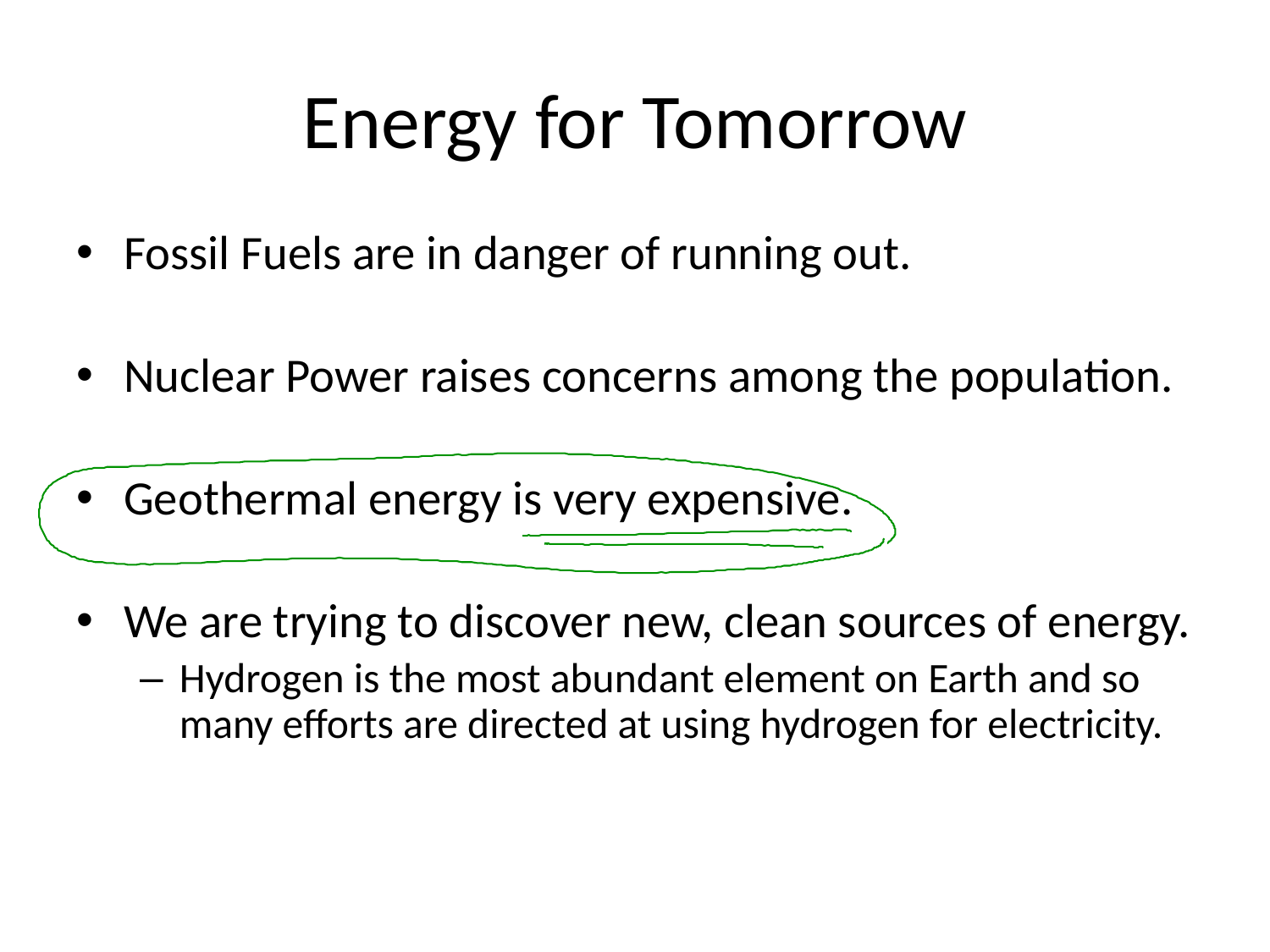

# Energy for Tomorrow
Fossil Fuels are in danger of running out.

Nuclear Power raises concerns among the population.

Geothermal energy is very expensive.

We are trying to discover new, clean sources of energy.
Hydrogen is the most abundant element on Earth and so many efforts are directed at using hydrogen for electricity.